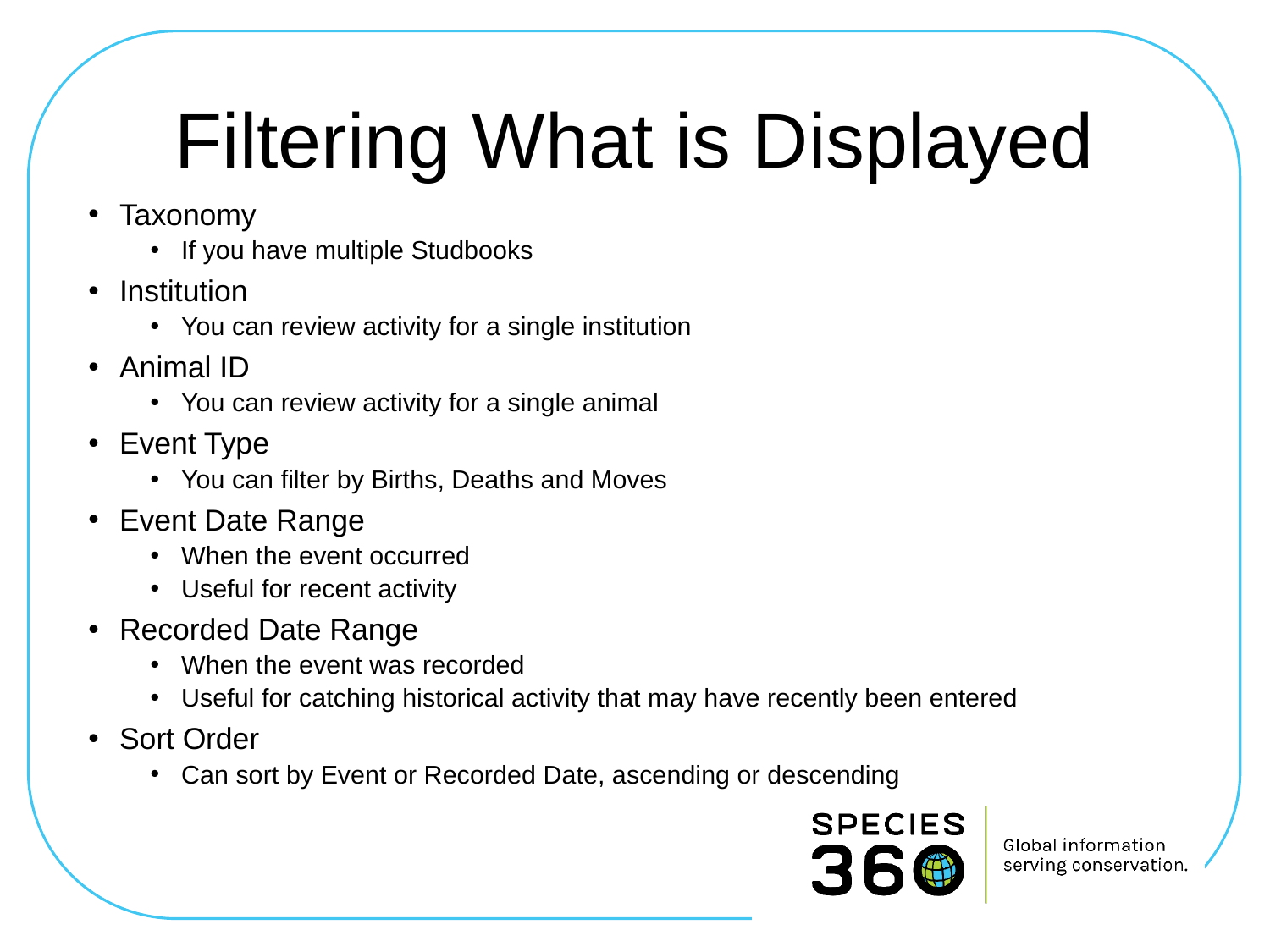

# Filtering What is Displayed
Taxonomy
If you have multiple Studbooks
Institution
You can review activity for a single institution
Animal ID
You can review activity for a single animal
Event Type
You can filter by Births, Deaths and Moves
Event Date Range
When the event occurred
Useful for recent activity
Recorded Date Range
When the event was recorded
Useful for catching historical activity that may have recently been entered
Sort Order
Can sort by Event or Recorded Date, ascending or descending